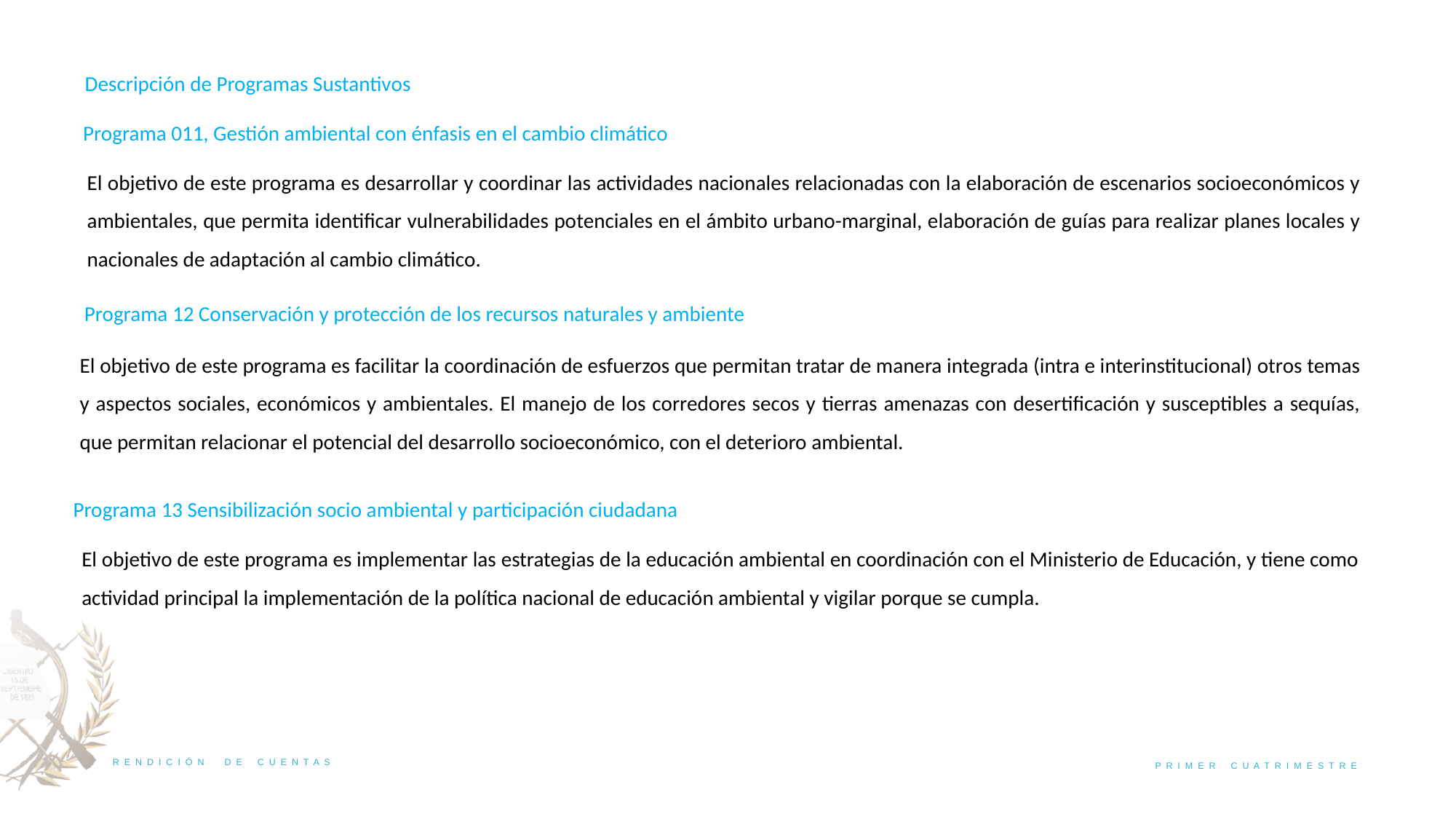

Descripción de Programas Sustantivos
Programa 011, Gestión ambiental con énfasis en el cambio climático
El objetivo de este programa es desarrollar y coordinar las actividades nacionales relacionadas con la elaboración de escenarios socioeconómicos y ambientales, que permita identificar vulnerabilidades potenciales en el ámbito urbano-marginal, elaboración de guías para realizar planes locales y nacionales de adaptación al cambio climático.

Programa 12 Conservación y protección de los recursos naturales y ambiente
El objetivo de este programa es facilitar la coordinación de esfuerzos que permitan tratar de manera integrada (intra e interinstitucional) otros temas y aspectos sociales, económicos y ambientales. El manejo de los corredores secos y tierras amenazas con desertificación y susceptibles a sequías, que permitan relacionar el potencial del desarrollo socioeconómico, con el deterioro ambiental.
Programa 13 Sensibilización socio ambiental y participación ciudadana
El objetivo de este programa es implementar las estrategias de la educación ambiental en coordinación con el Ministerio de Educación, y tiene como actividad principal la implementación de la política nacional de educación ambiental y vigilar porque se cumpla.